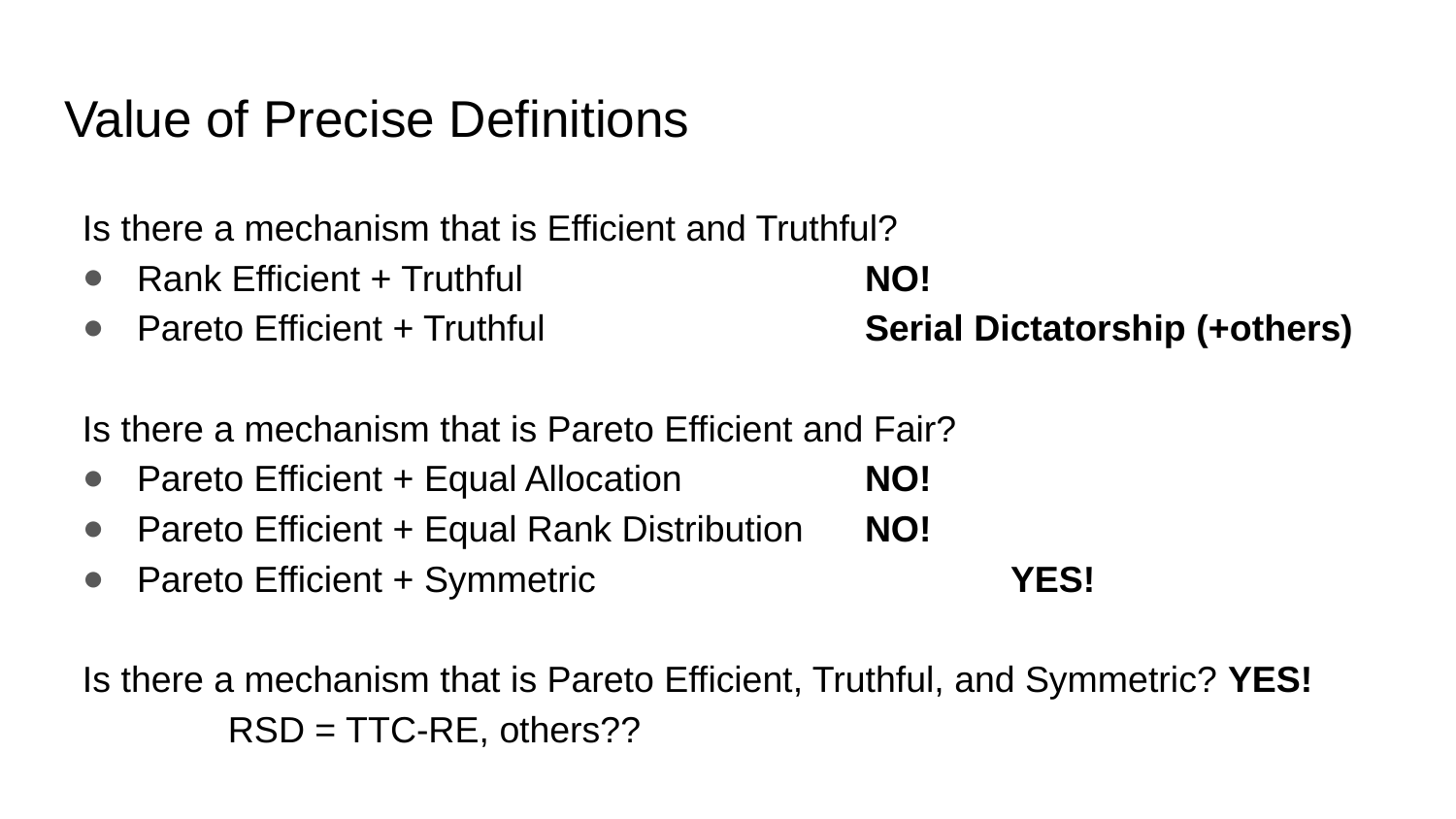

# Value of Precise Definitions
Is there a mechanism that is Efficient and Truthful?
Rank Efficient + Truthful			NO!
Pareto Efficient + Truthful 			Serial Dictatorship (+others)

Is there a mechanism that is Pareto Efficient and Fair?
Pareto Efficient + Equal Allocation 		NO!
Pareto Efficient + Equal Rank Distribution	NO!
Pareto Efficient + Symmetric 			YES!

Is there a mechanism that is Pareto Efficient, Truthful, and Symmetric? YES!
	RSD = TTC-RE, others??